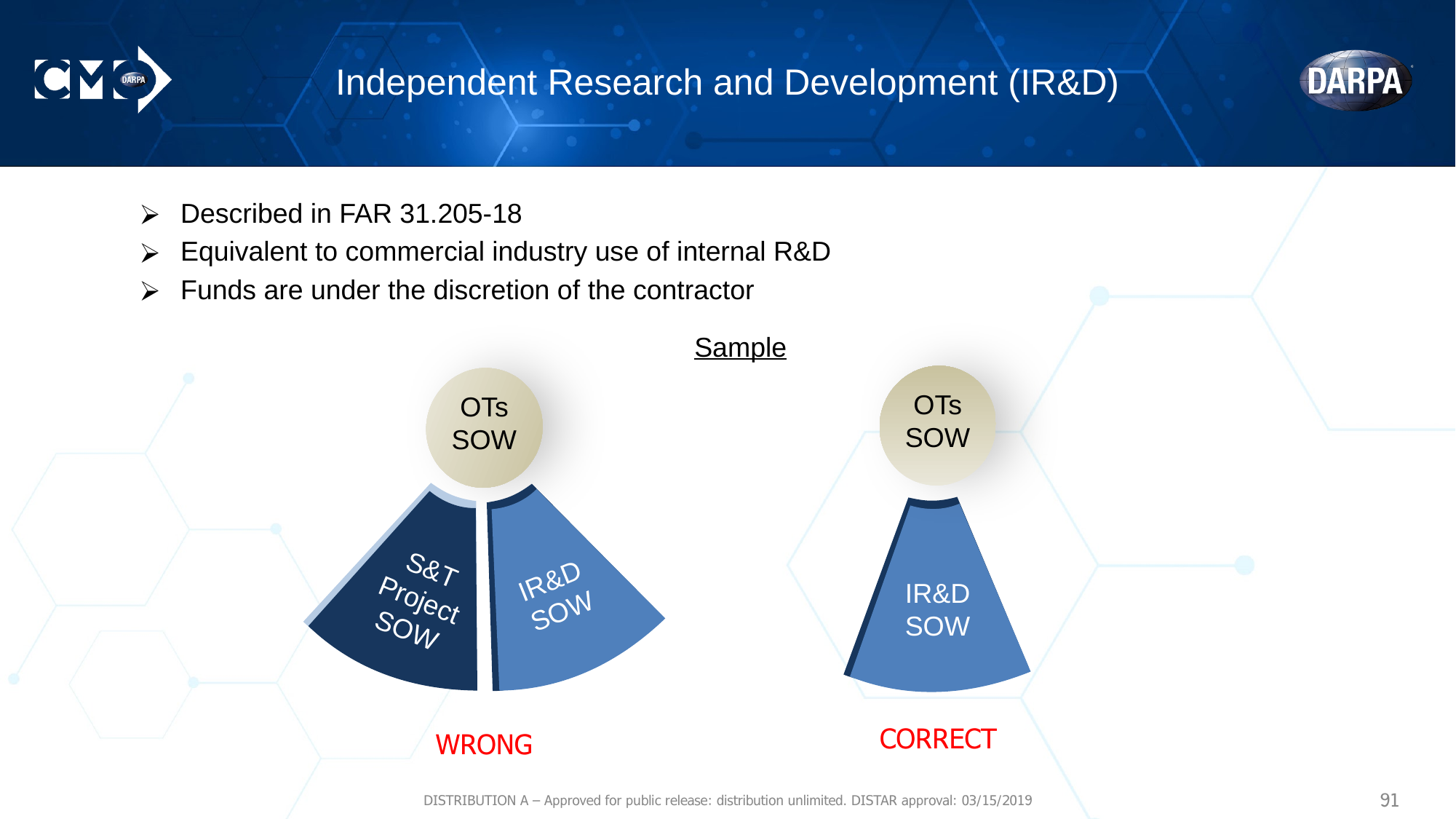

# Independent Research and Development (IR&D)
Described in FAR 31.205-18
Equivalent to commercial industry use of internal R&D
Funds are under the discretion of the contractor

                 Sample

OTs
SOW
OTs
SOW

IR&D SOW

S&T Project SOW

IR&D SOW
CORRECT
WRONG
DISTRIBUTION A – Approved for public release: distribution unlimited. DISTAR approval: 03/15/2019
91